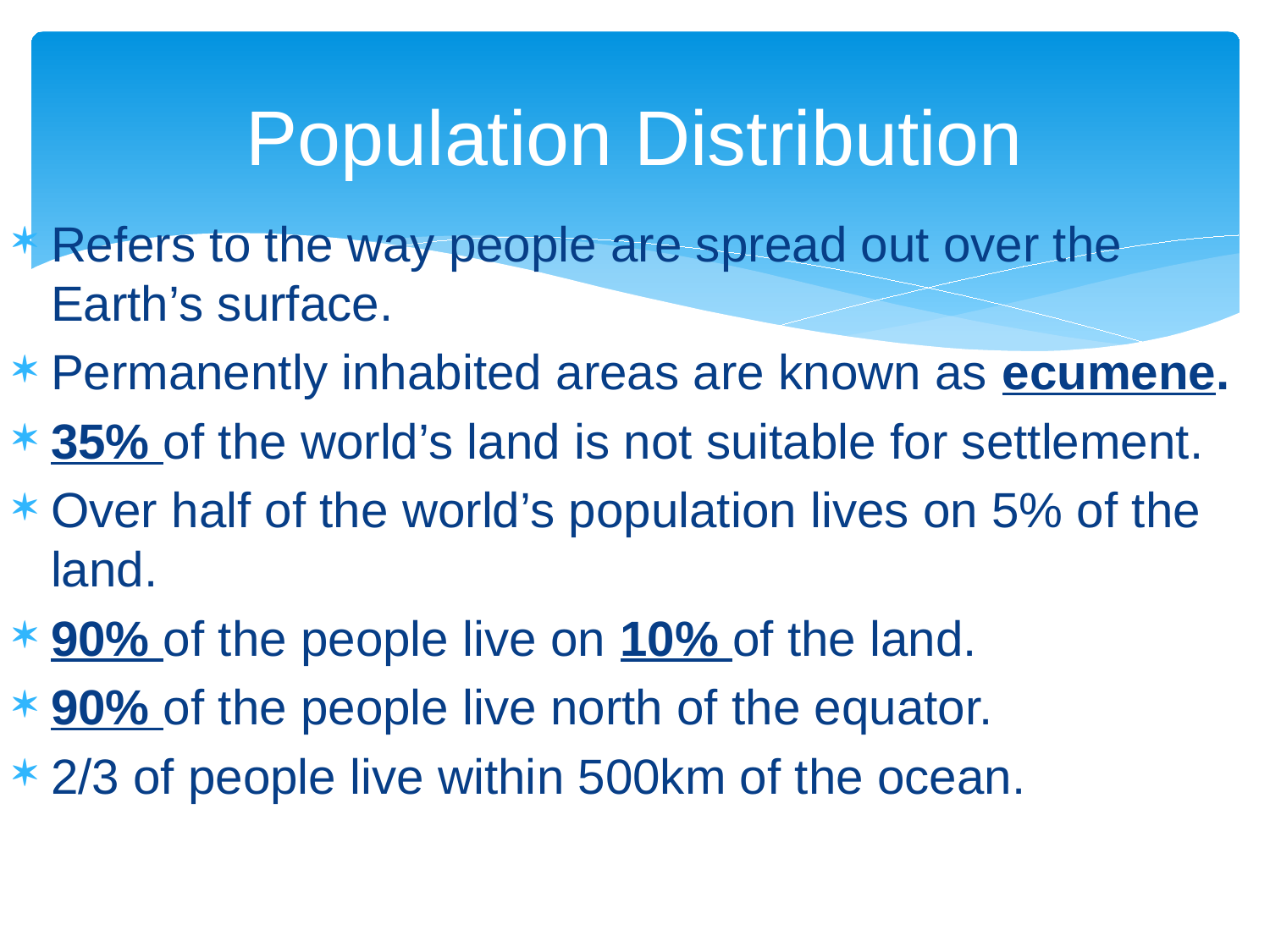

# Population Distribution
Refers to the way people are spread out over the Earth’s surface.
Permanently inhabited areas are known as ecumene.
35% of the world’s land is not suitable for settlement.
Over half of the world’s population lives on 5% of the land.
90% of the people live on 10% of the land.
90% of the people live north of the equator.
2/3 of people live within 500km of the ocean.